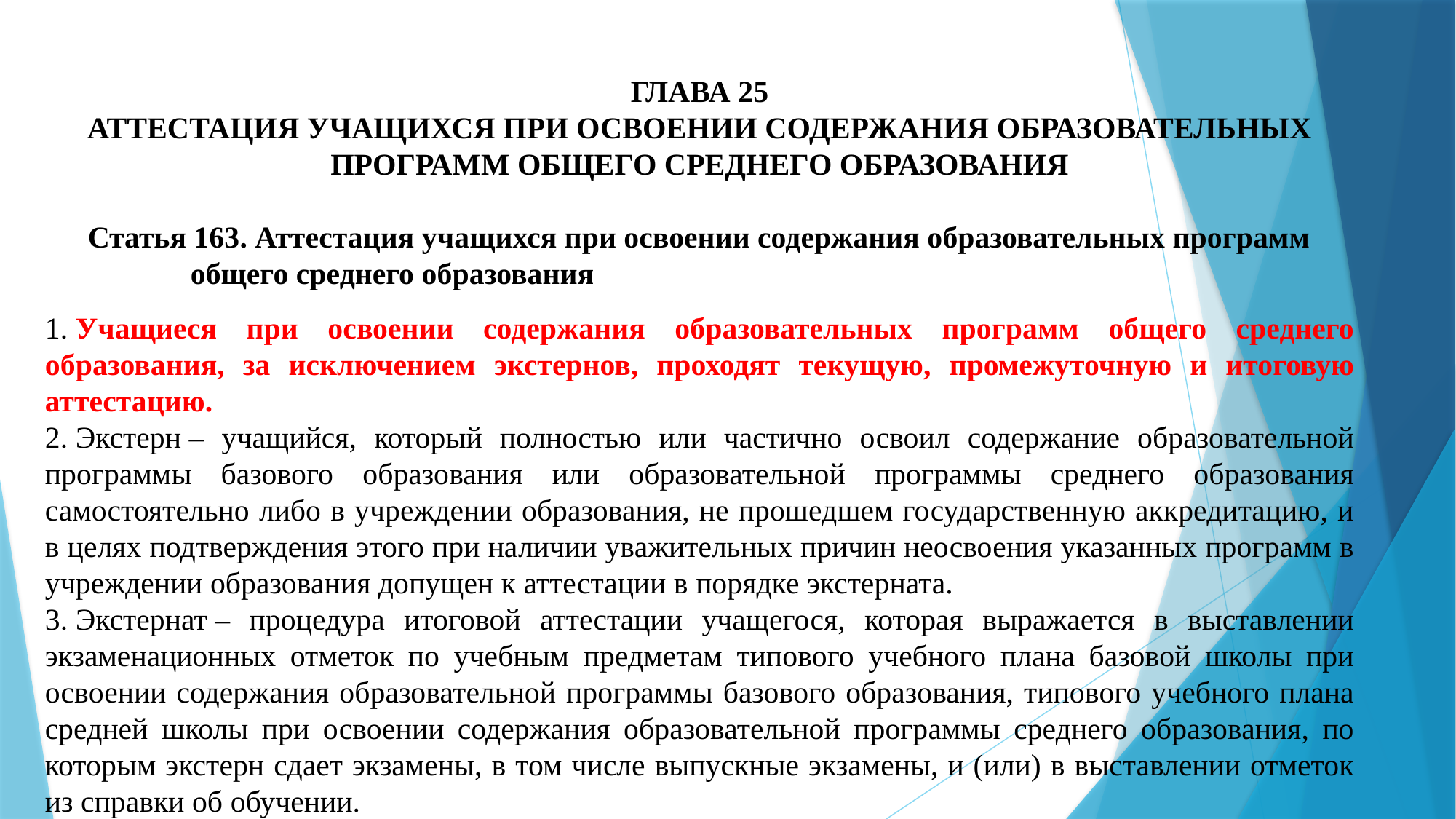

ГЛАВА 25
АТТЕСТАЦИЯ УЧАЩИХСЯ ПРИ ОСВОЕНИИ СОДЕРЖАНИЯ ОБРАЗОВАТЕЛЬНЫХ ПРОГРАММ ОБЩЕГО СРЕДНЕГО ОБРАЗОВАНИЯ
Статья 163. Аттестация учащихся при освоении содержания образовательных программ общего среднего образования
1. Учащиеся при освоении содержания образовательных программ общего среднего образования, за исключением экстернов, проходят текущую, промежуточную и итоговую аттестацию.
2. Экстерн – учащийся, который полностью или частично освоил содержание образовательной программы базового образования или образовательной программы среднего образования самостоятельно либо в учреждении образования, не прошедшем государственную аккредитацию, и в целях подтверждения этого при наличии уважительных причин неосвоения указанных программ в учреждении образования допущен к аттестации в порядке экстерната.
3. Экстернат – процедура итоговой аттестации учащегося, которая выражается в выставлении экзаменационных отметок по учебным предметам типового учебного плана базовой школы при освоении содержания образовательной программы базового образования, типового учебного плана средней школы при освоении содержания образовательной программы среднего образования, по которым экстерн сдает экзамены, в том числе выпускные экзамены, и (или) в выставлении отметок из справки об обучении.